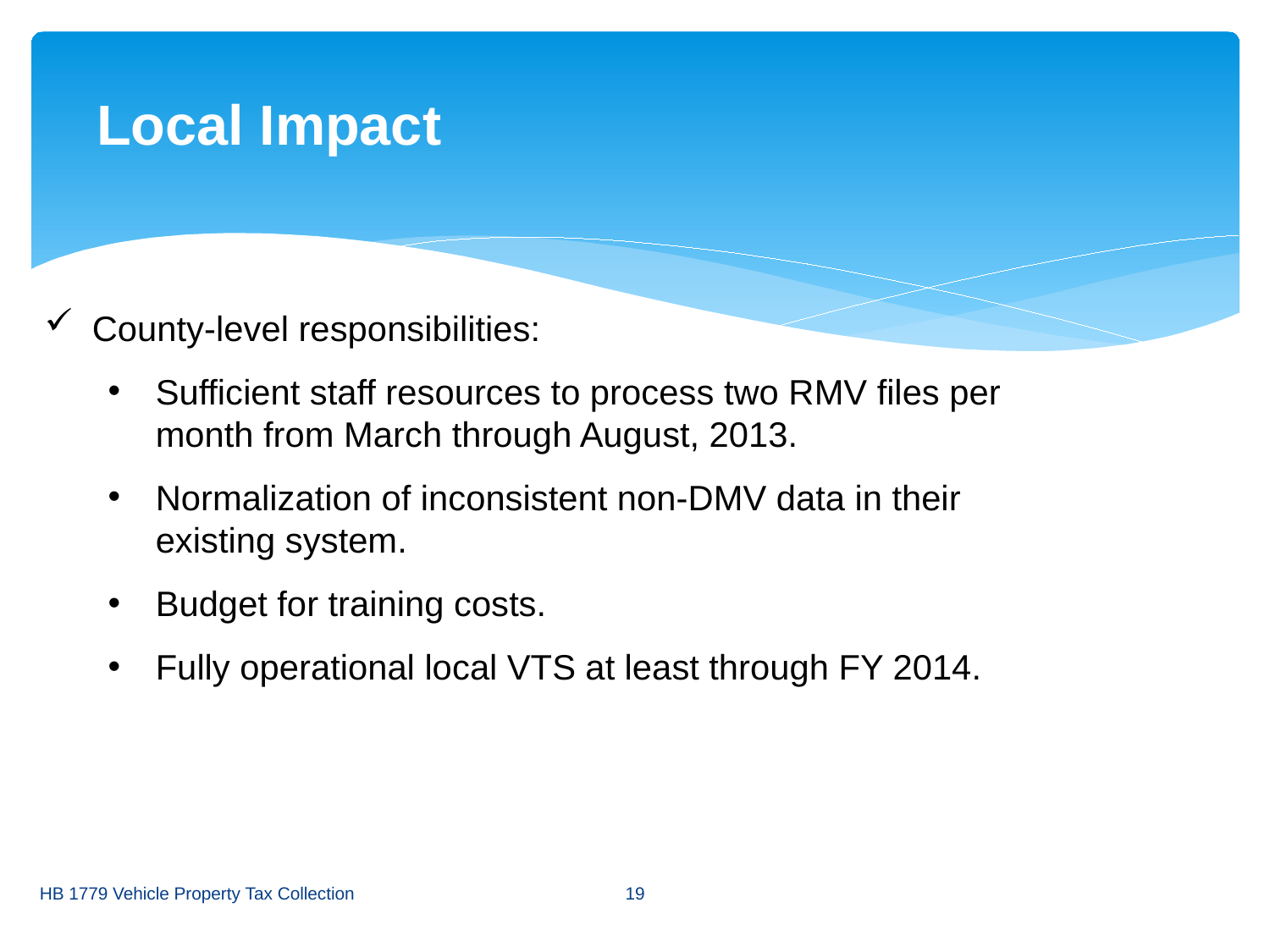

Local Impact
County-level responsibilities:
Sufficient staff resources to process two RMV files per month from March through August, 2013.
Normalization of inconsistent non-DMV data in their existing system.
Budget for training costs.
Fully operational local VTS at least through FY 2014.
HB 1779 Vehicle Property Tax Collection
19